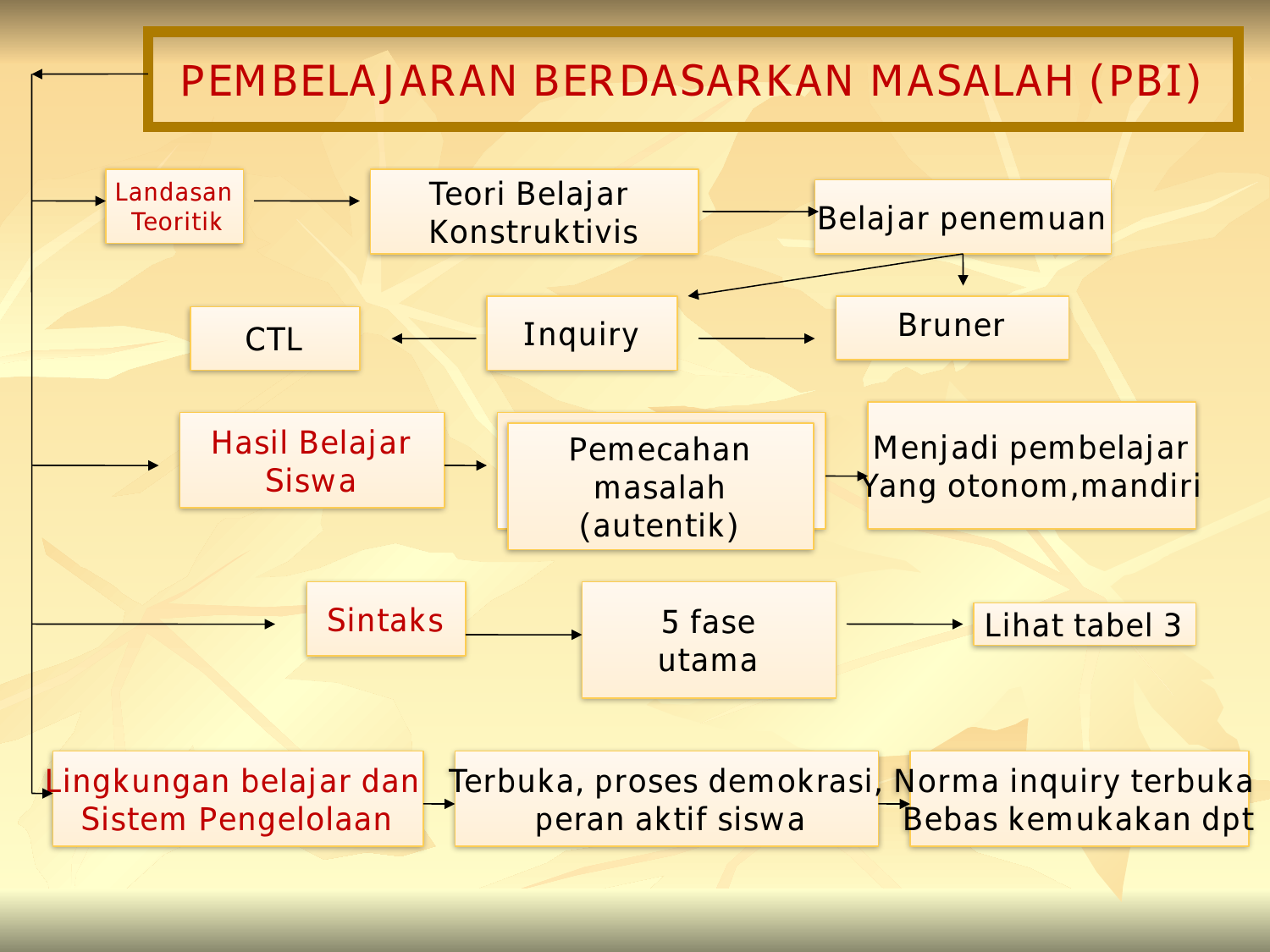

# PEMBELAJARAN BERDASARKAN MASALAH (PBI)

Landasan
 Teoritik
Teori Belajar
Konstruktivis
Belajar penemuan

Inquiry

Bruner
CTL

Menjadi pembelajar
Yang otonom,mandiri
Hasil Belajar
Siswa

Pemecahan masalah (autentik)

Sintaks
5 fase
utama
Lihat tabel 3

Lingkungan belajar dan
Sistem Pengelolaan
Terbuka, proses demokrasi,
 peran aktif siswa
Norma inquiry terbuka
Bebas kemukakan dpt